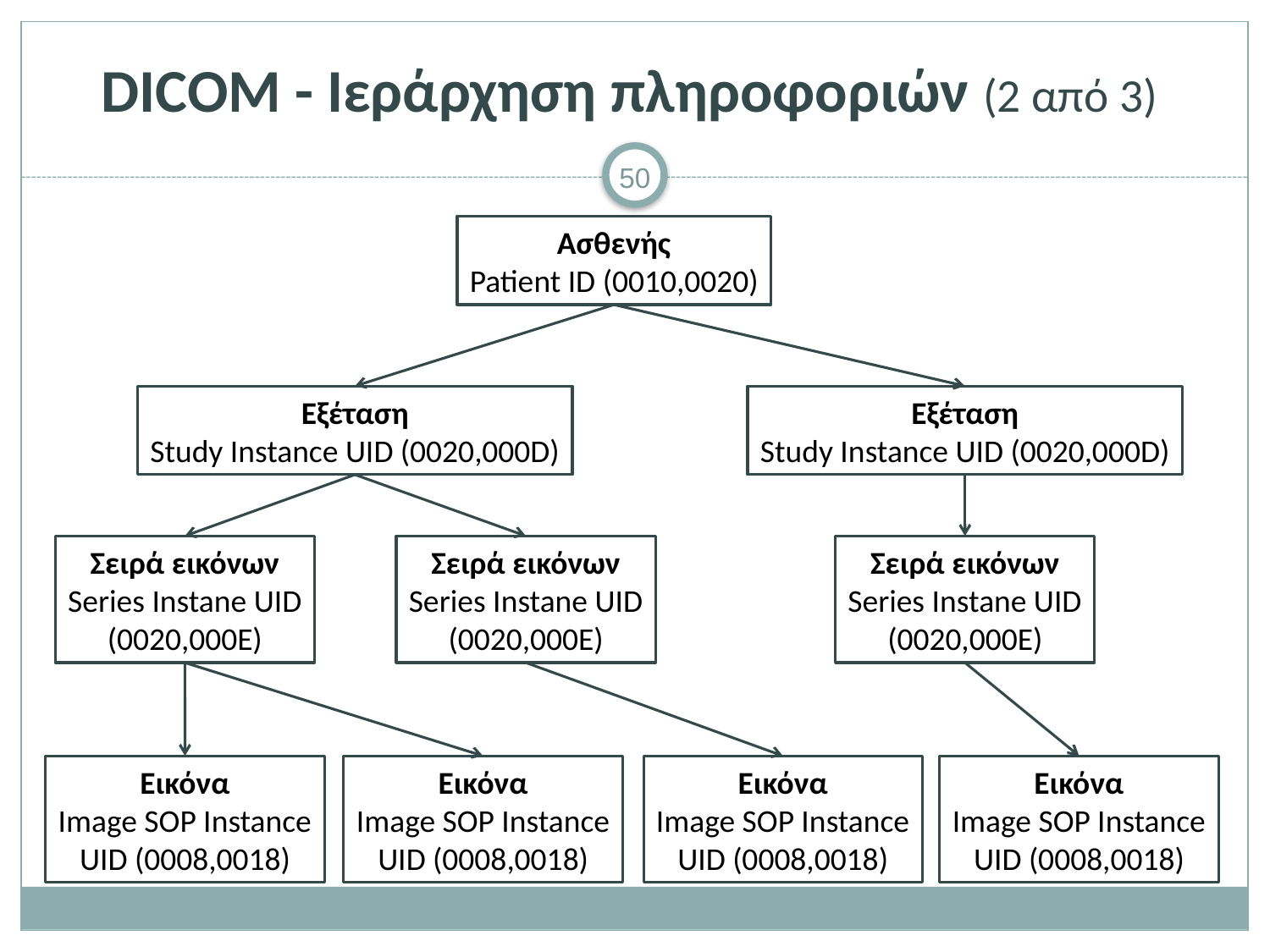

# DICOM - Ιεράρχηση πληροφοριών (2 από 3)
Ασθενής
Patient ID (0010,0020)
Εξέταση
Study Instance UID (0020,000D)
Εξέταση
Study Instance UID (0020,000D)
Σειρά εικόνων
Series Instane UID
(0020,000E)
Σειρά εικόνων
Series Instane UID
(0020,000E)
Σειρά εικόνων
Series Instane UID
(0020,000E)
Εικόνα
Image SOP Instance
UID (0008,0018)
Εικόνα
Image SOP Instance
UID (0008,0018)
Εικόνα
Image SOP Instance
UID (0008,0018)
Εικόνα
Image SOP Instance
UID (0008,0018)